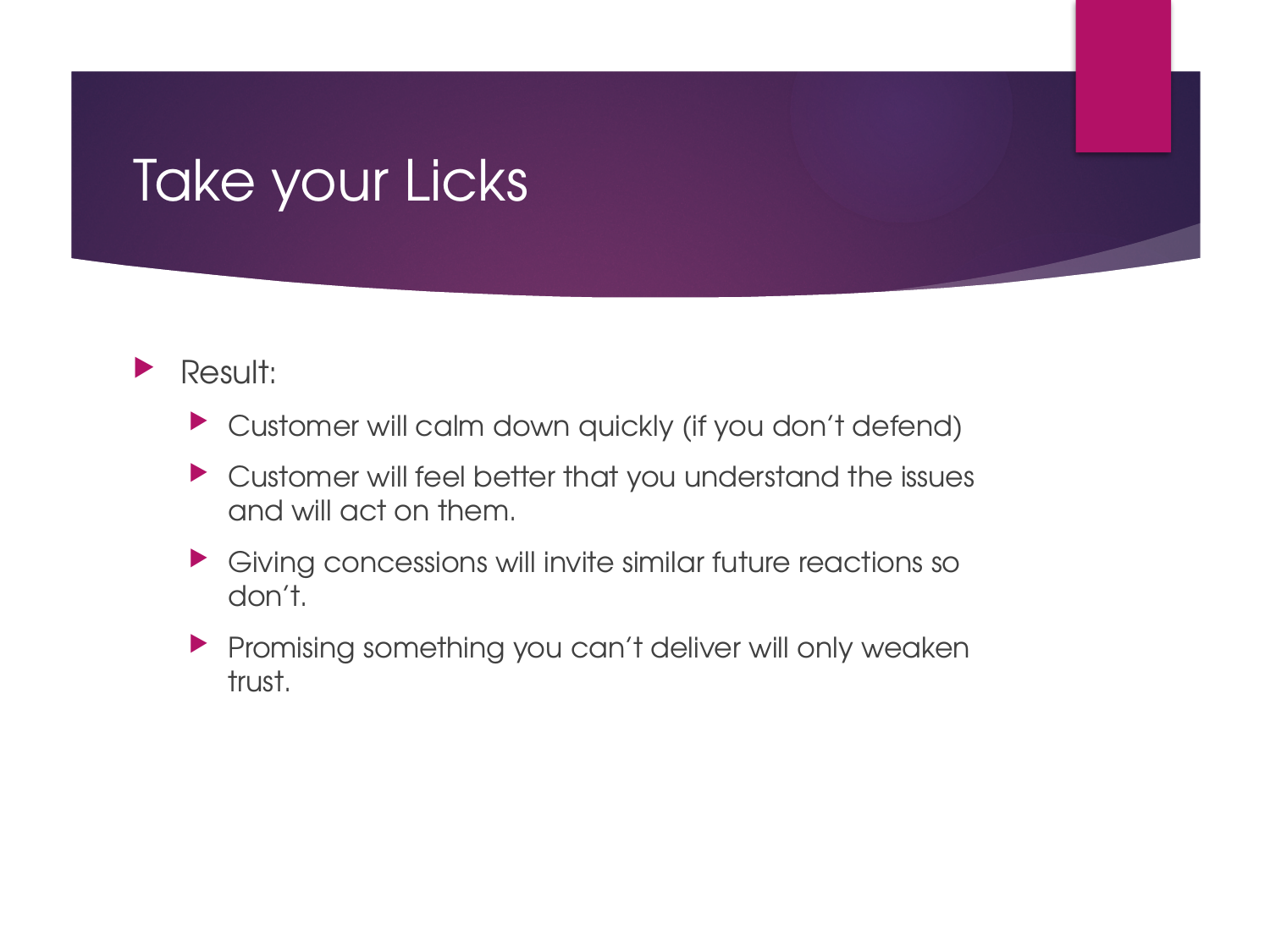

# Take your Licks
Result:
Customer will calm down quickly (if you don’t defend)
Customer will feel better that you understand the issues and will act on them.
Giving concessions will invite similar future reactions so don’t.
Promising something you can’t deliver will only weaken trust.